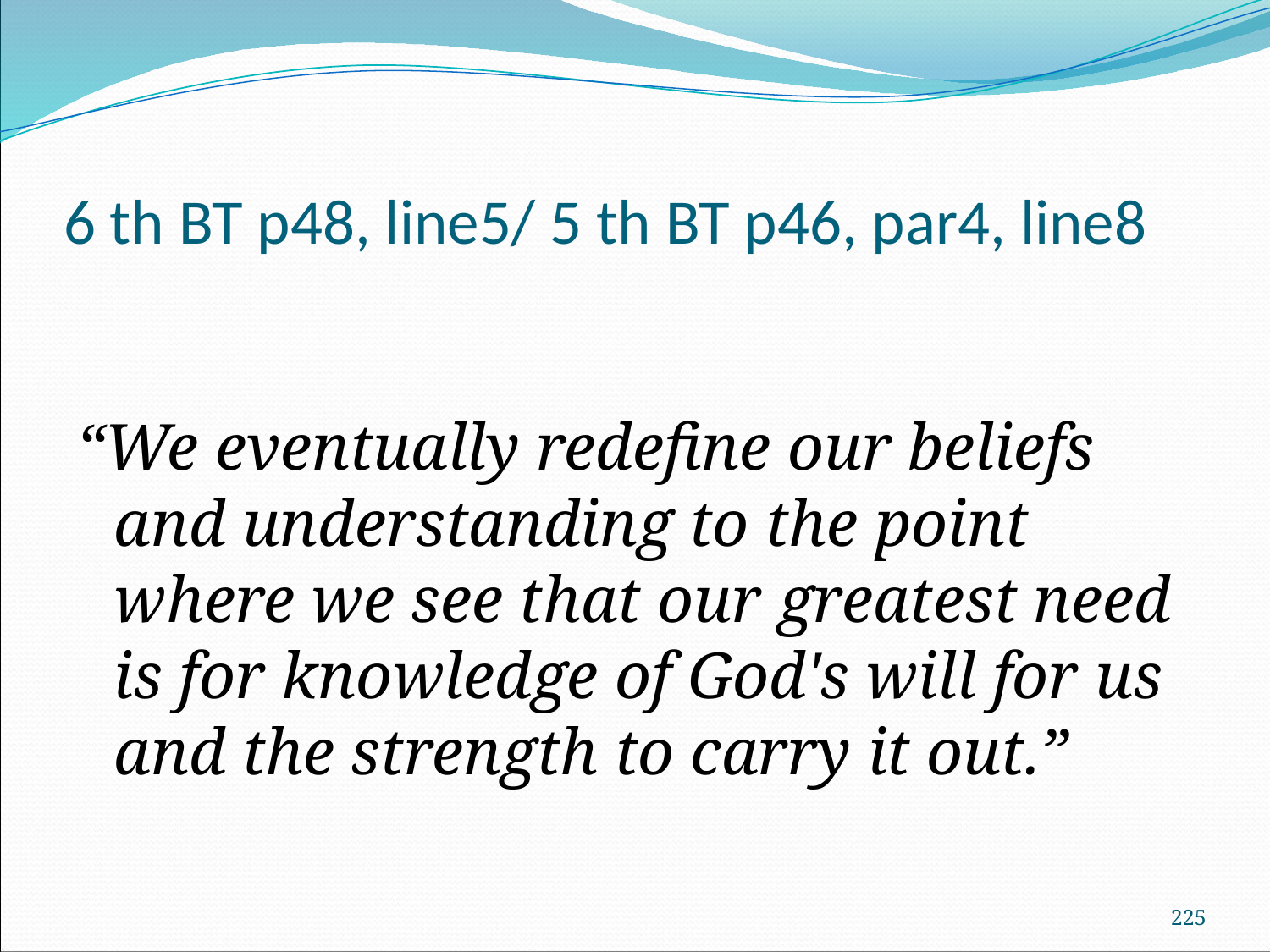

# 6 th BT p48, line5/ 5 th BT p46, par4, line8

“We eventually redefine our beliefs and understanding to the point where we see that our greatest need is for knowledge of God's will for us and the strength to carry it out.”
225